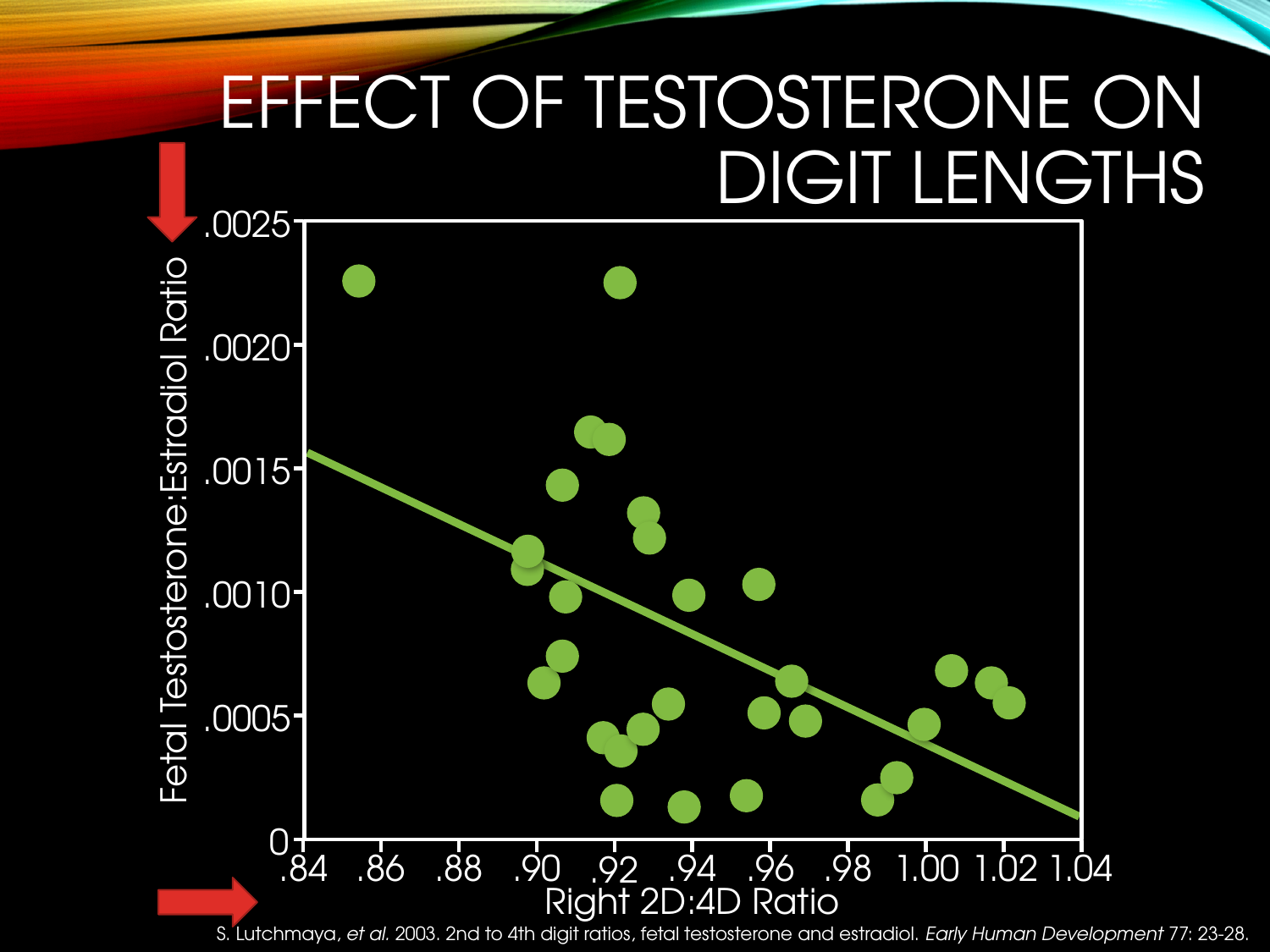

# Effect of Testosterone on Digit Lengths

.0025
.0020
.0015
.0010
.0005
0

Fetal Testosterone:Estradiol Ratio

.84
.86
.88
.90
.94
.96
.98
1.00
1.02
1.04
.92
Right 2D:4D Ratio

S. Lutchmaya, et al. 2003. 2nd to 4th digit ratios, fetal testosterone and estradiol. Early Human Development 77: 23-28.